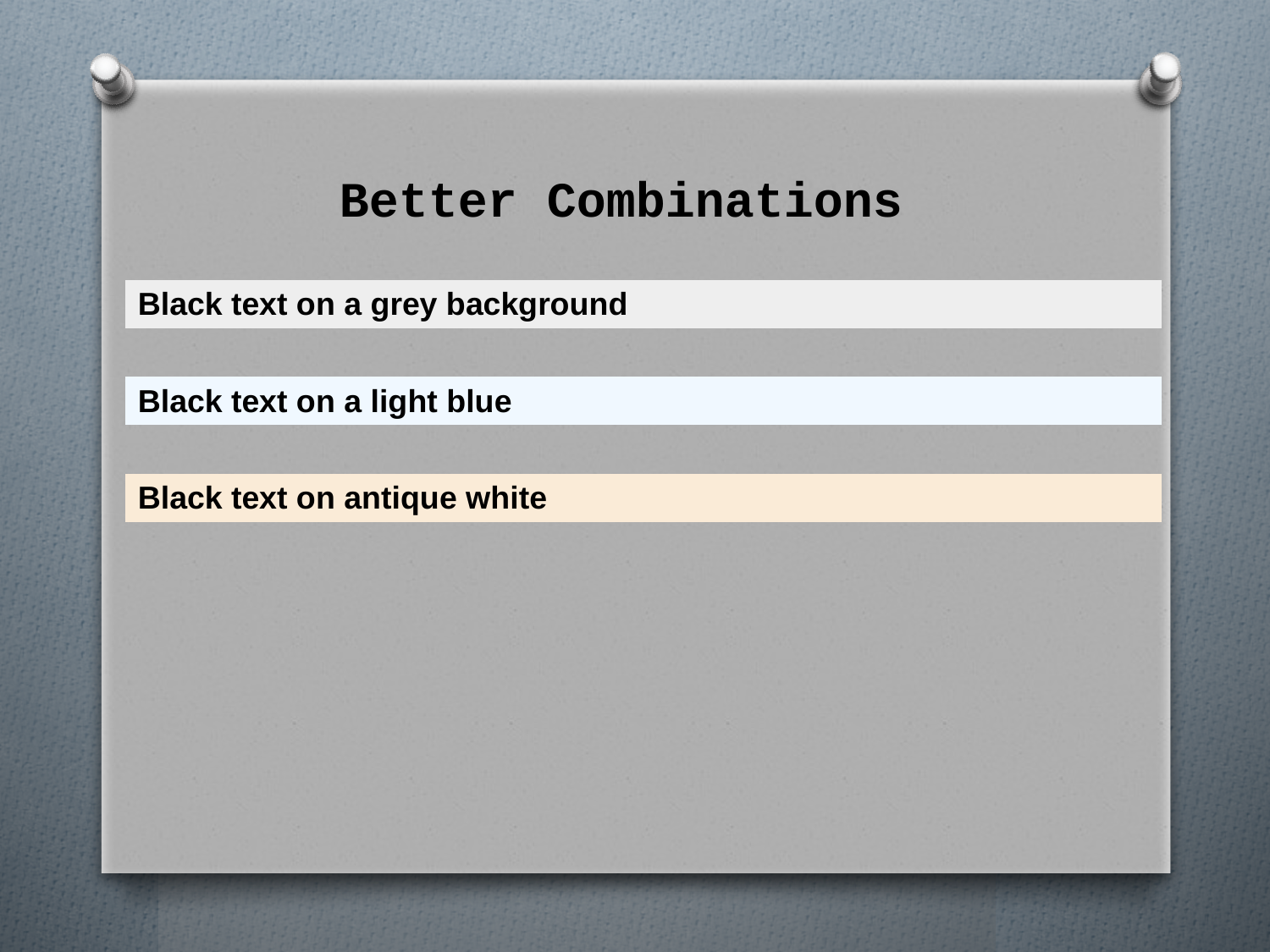

# Better Combinations
| Black text on a grey background |
| --- |
|  |
| Black text on a light blue |
|  |
| Black text on antique white |